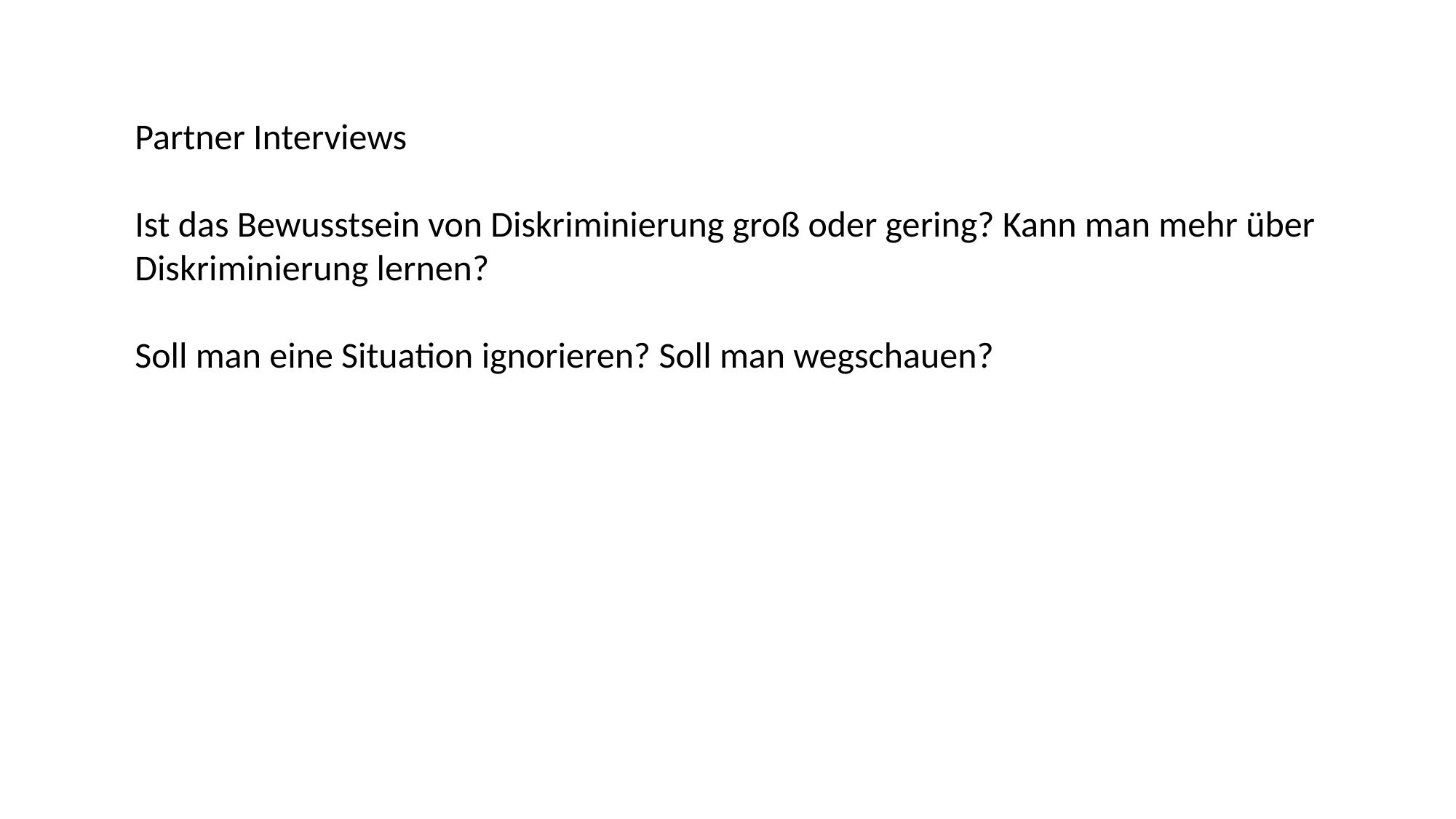

Partner Interviews

Ist das Bewusstsein von Diskriminierung groß oder gering? Kann man mehr über Diskriminierung lernen?

Soll man eine Situation ignorieren? Soll man wegschauen?